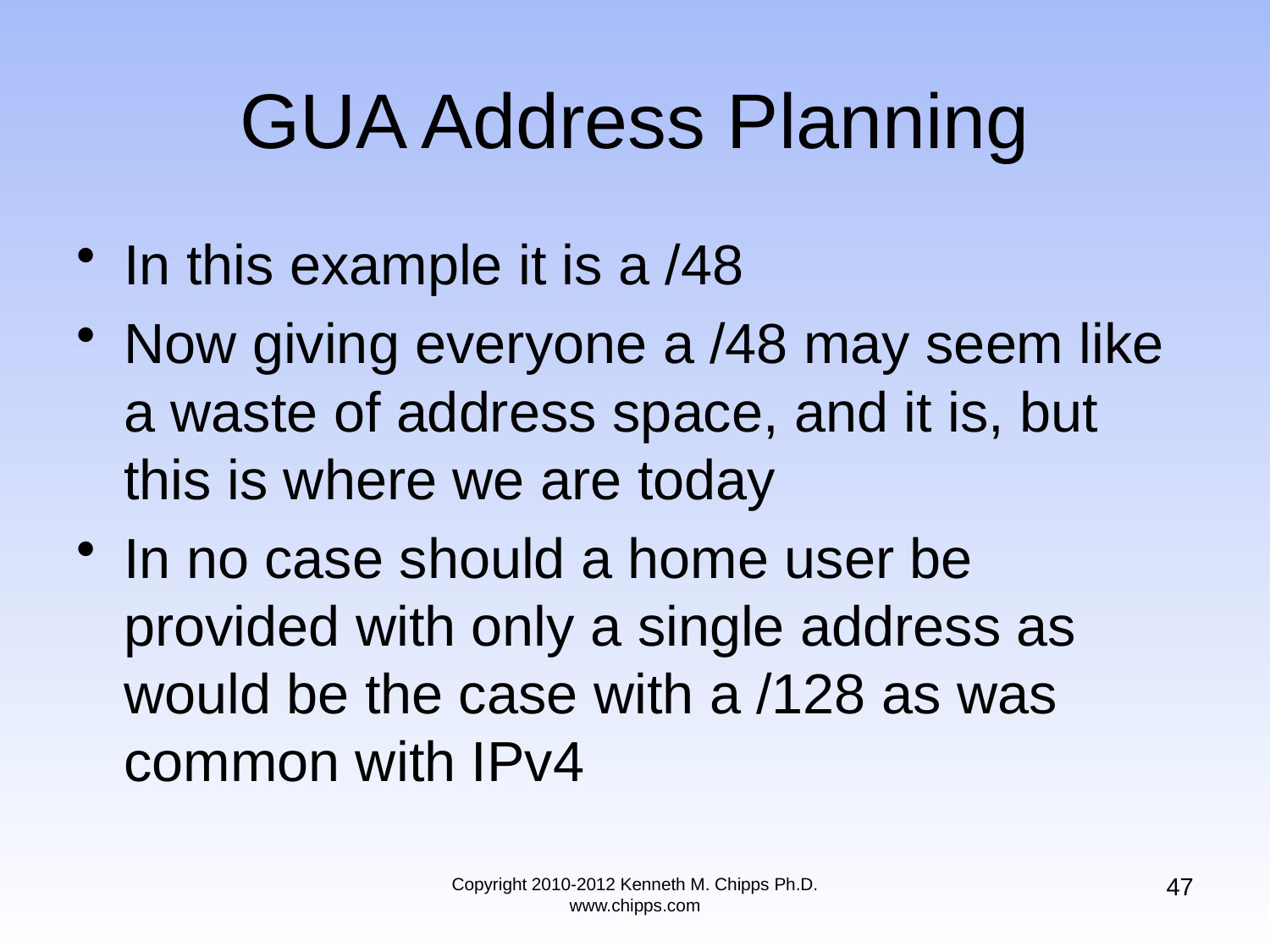

# GUA Address Planning
In this example it is a /48
Now giving everyone a /48 may seem like a waste of address space, and it is, but this is where we are today
In no case should a home user be provided with only a single address as would be the case with a /128 as was common with IPv4
47
Copyright 2010-2012 Kenneth M. Chipps Ph.D. www.chipps.com